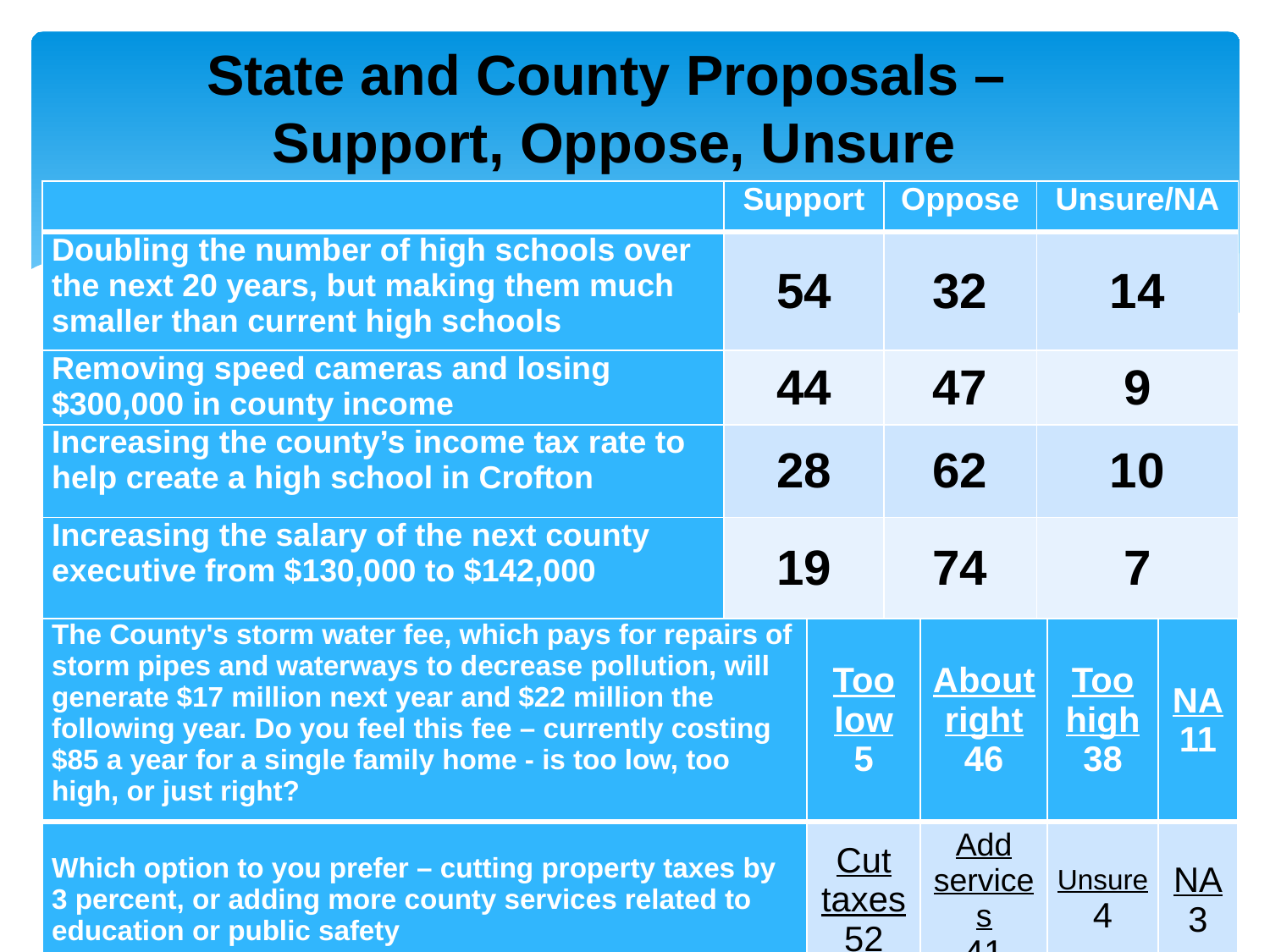

State and County Proposals –
Support, Oppose, Unsure
|  | Support | Oppose | Unsure/NA |
| --- | --- | --- | --- |
| Doubling the number of high schools over the next 20 years, but making them much smaller than current high schools | 54 | 32 | 14 |
| Removing speed cameras and losing $300,000 in county income | 44 | 47 | 9 |
| Increasing the county’s income tax rate to help create a high school in Crofton | 28 | 62 | 10 |
| Increasing the salary of the next county executive from $130,000 to $142,000 | 19 | 74 | 7 |
| The County's storm water fee, which pays for repairs of storm pipes and waterways to decrease pollution, will generate $17 million next year and $22 million the following year. Do you feel this fee – currently costing $85 a year for a single family home - is too low, too high, or just right? | Too low 5 | About right 46 | Too high 38 | NA 11 |
| --- | --- | --- | --- | --- |
| Which option to you prefer – cutting property taxes by 3 percent, or adding more county services related to education or public safety | Cut taxes 52 | Add services 41 | Unsure 4 | NA 3 |